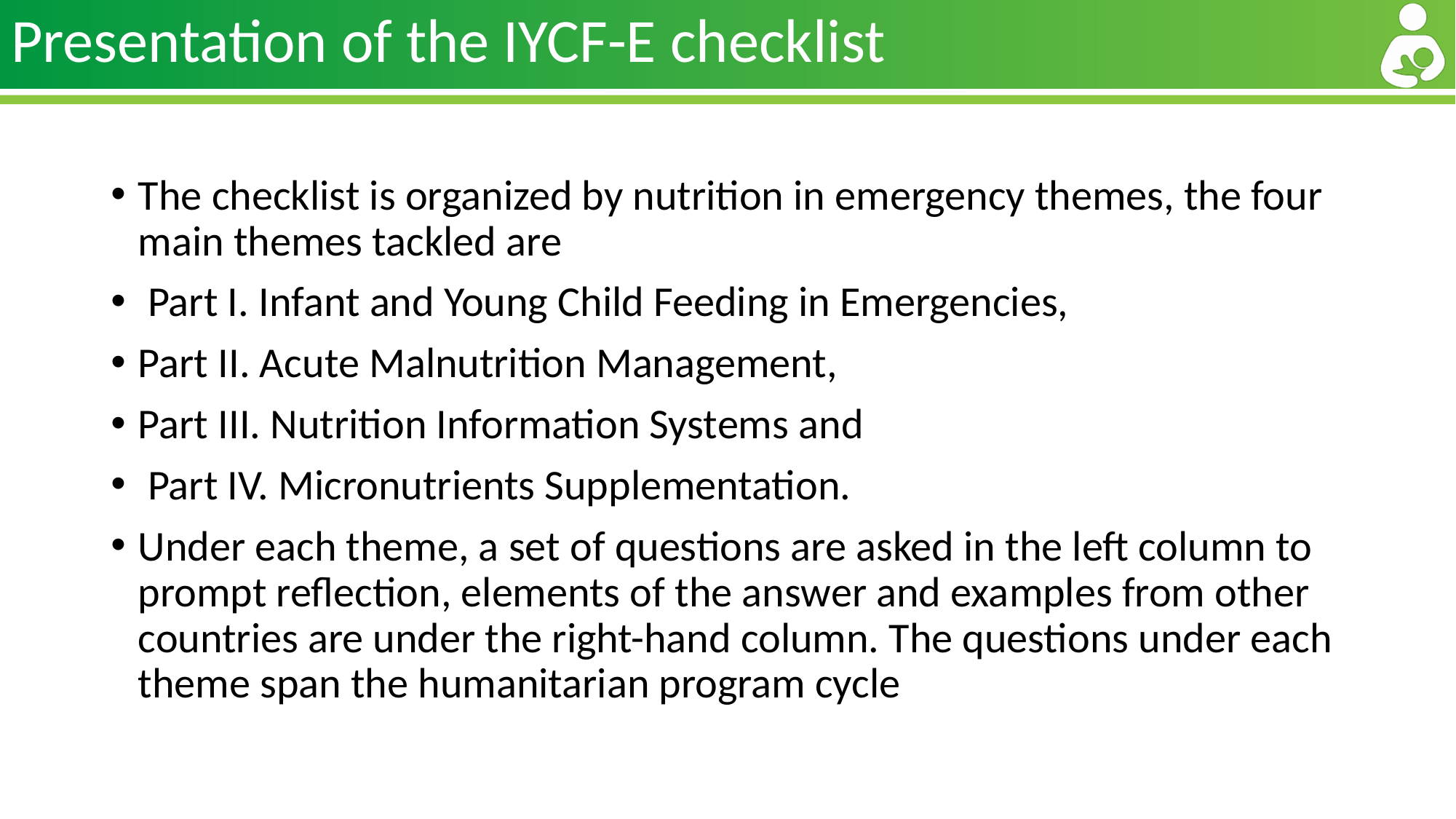

# Presentation of the IYCF-E checklist
The checklist is organized by nutrition in emergency themes, the four main themes tackled are
 Part I. Infant and Young Child Feeding in Emergencies,
Part II. Acute Malnutrition Management,
Part III. Nutrition Information Systems and
 Part IV. Micronutrients Supplementation.
Under each theme, a set of questions are asked in the left column to prompt reflection, elements of the answer and examples from other countries are under the right-hand column. The questions under each theme span the humanitarian program cycle